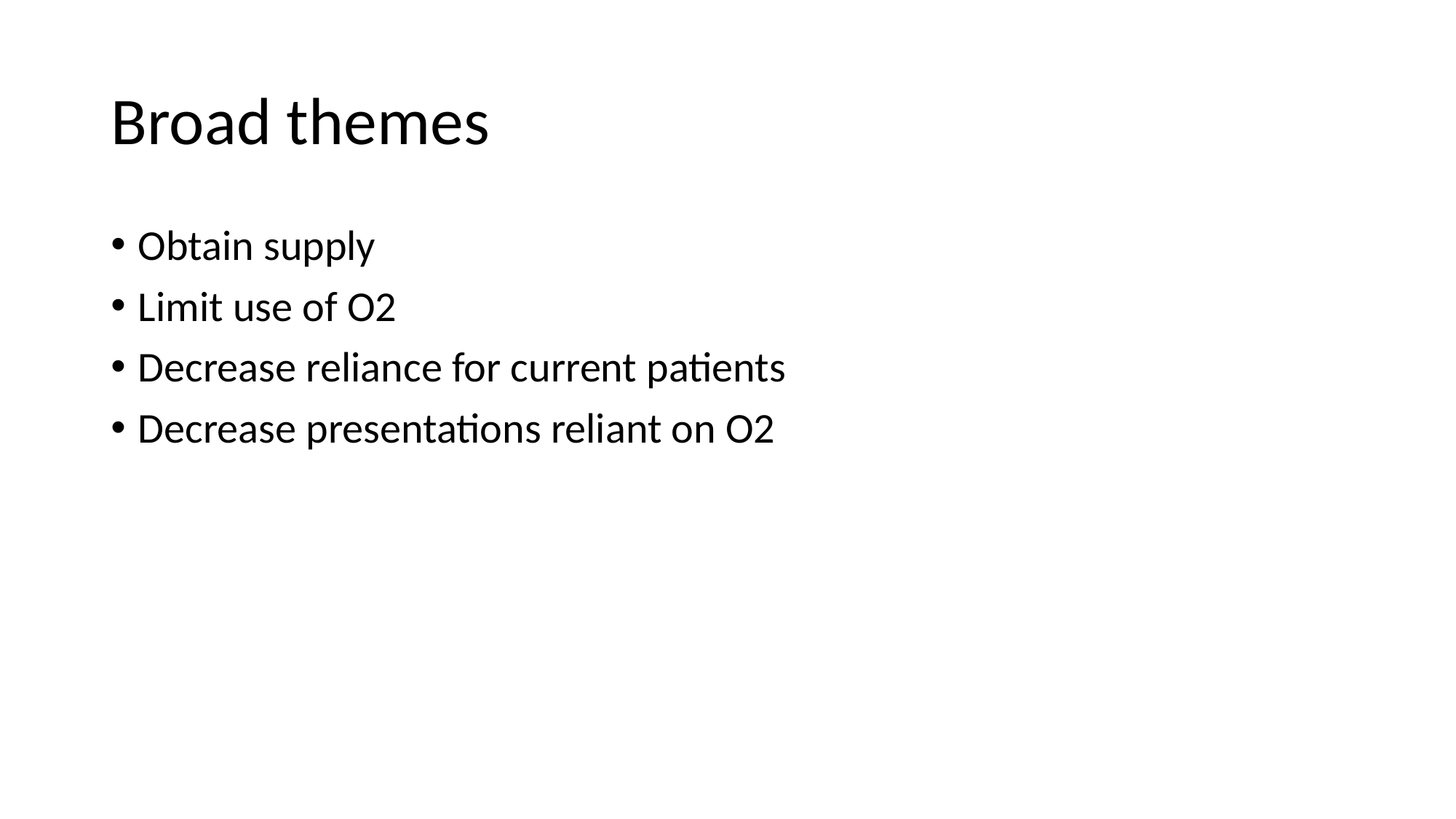

# Broad themes
Obtain supply
Limit use of O2
Decrease reliance for current patients
Decrease presentations reliant on O2